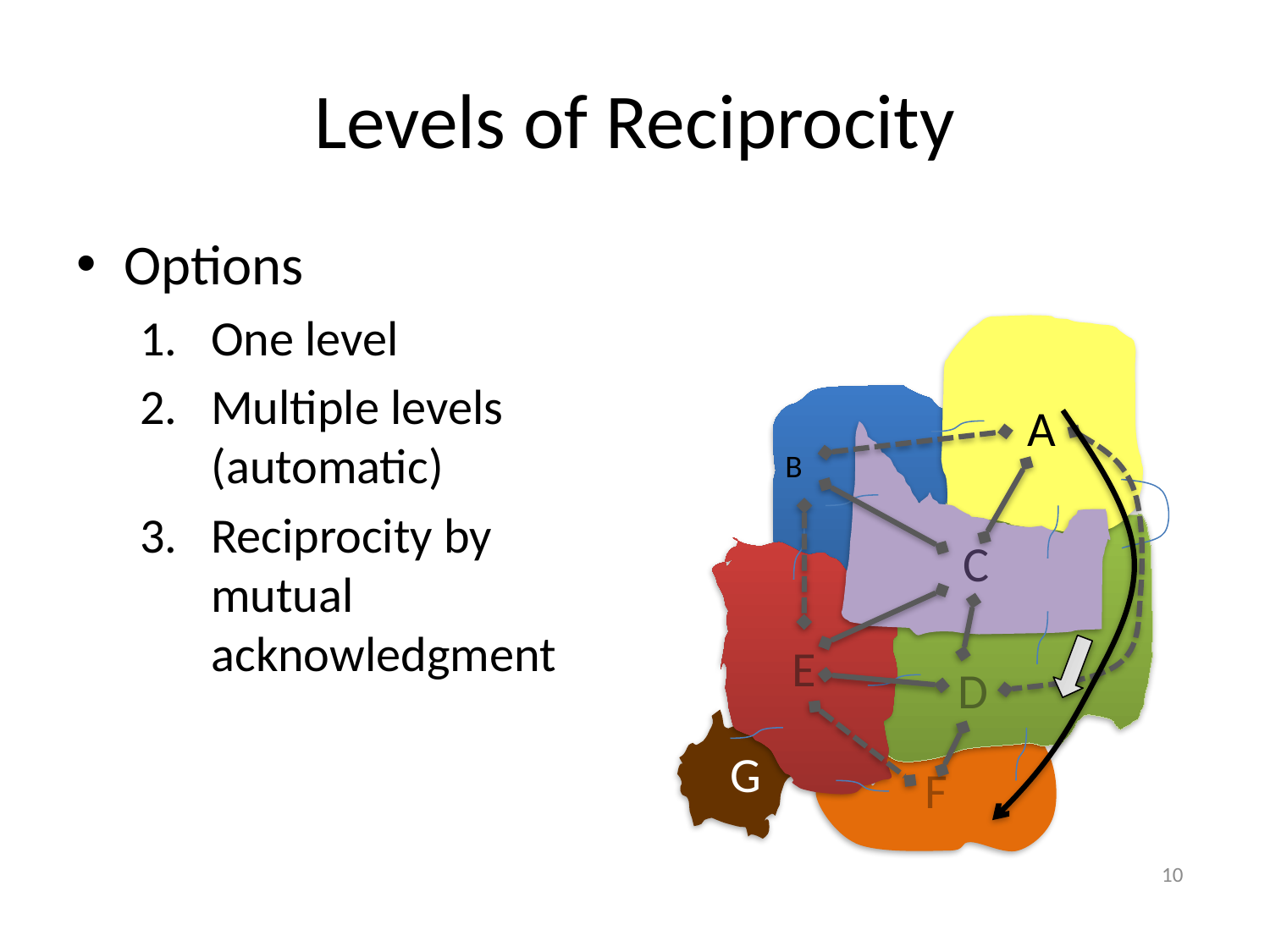

# Levels of Reciprocity
Options
One level
Multiple levels (automatic)
Reciprocity by mutual acknowledgment
A
B

C

D
E

F
G

10